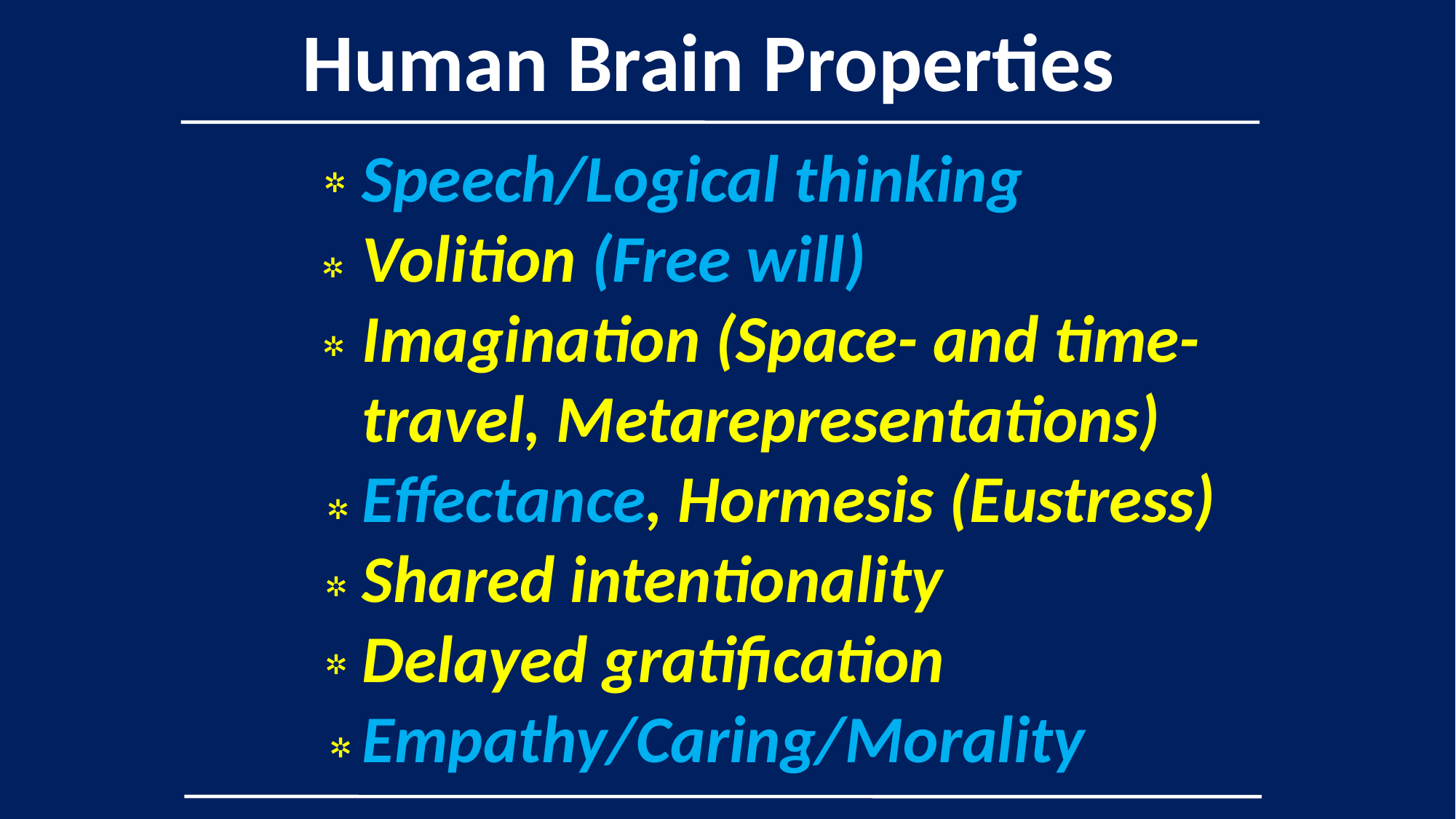

Human Brain Properties

Speech/Logical thinking
Volition (Free will)
Imagination (Space- and time-travel, Metarepresentations)
Effectance, Hormesis (Eustress)
Shared intentionality
Delayed gratification
Empathy/Caring/Morality

✲
✲
✲
✲
✲
✲
✲